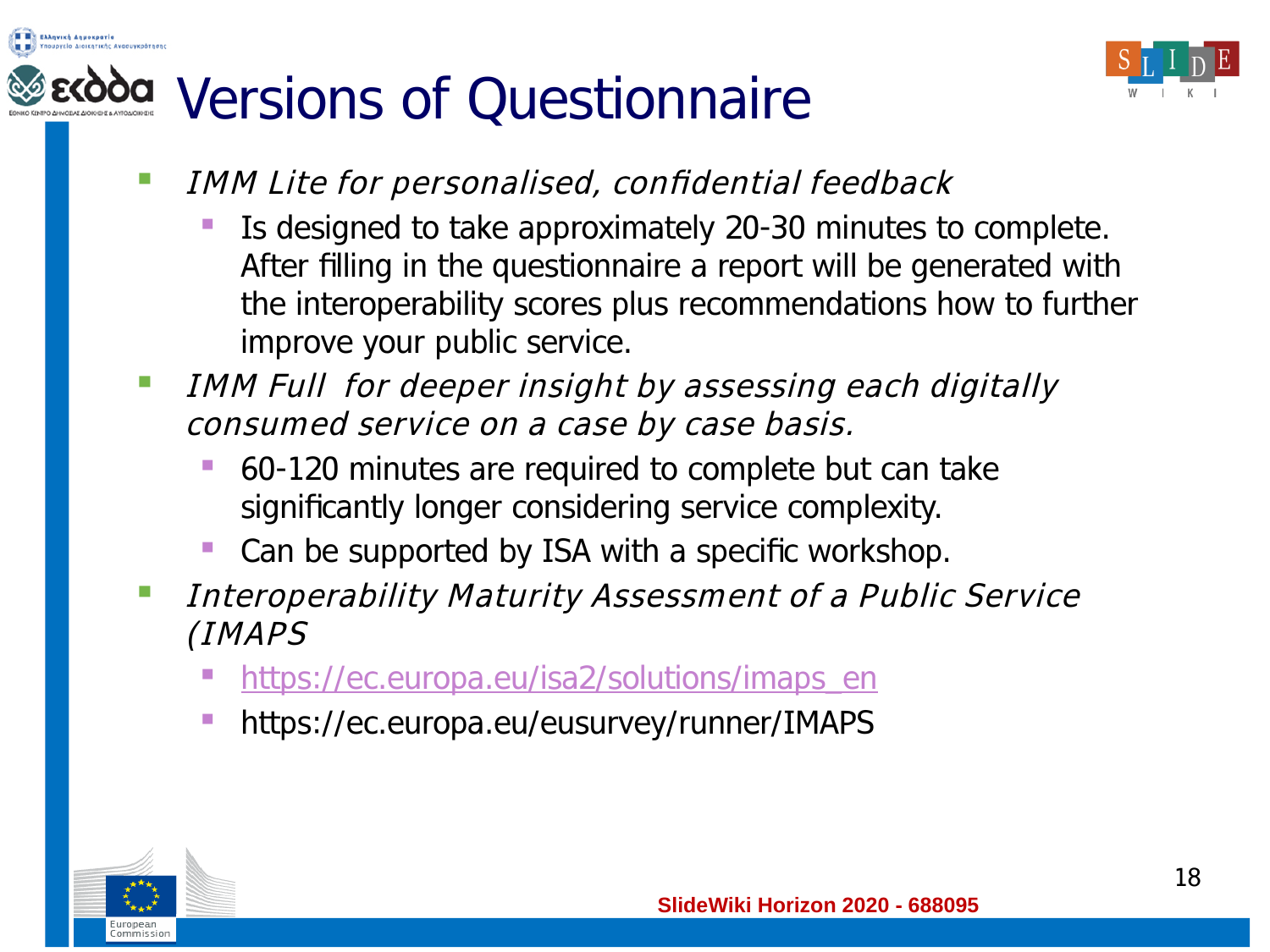

# Versions of Questionnaire
IMM Lite for personalised, confidential feedback
Is designed to take approximately 20-30 minutes to complete. After filling in the questionnaire a report will be generated with the interoperability scores plus recommendations how to further improve your public service.
IMM Full  for deeper insight by assessing each digitally consumed service on a case by case basis.
60-120 minutes are required to complete but can take significantly longer considering service complexity.
Can be supported by ISA with a specific workshop.
Interoperability Maturity Assessment of a Public Service (IMAPS
https://ec.europa.eu/isa2/solutions/imaps_en
https://ec.europa.eu/eusurvey/runner/IMAPS
18